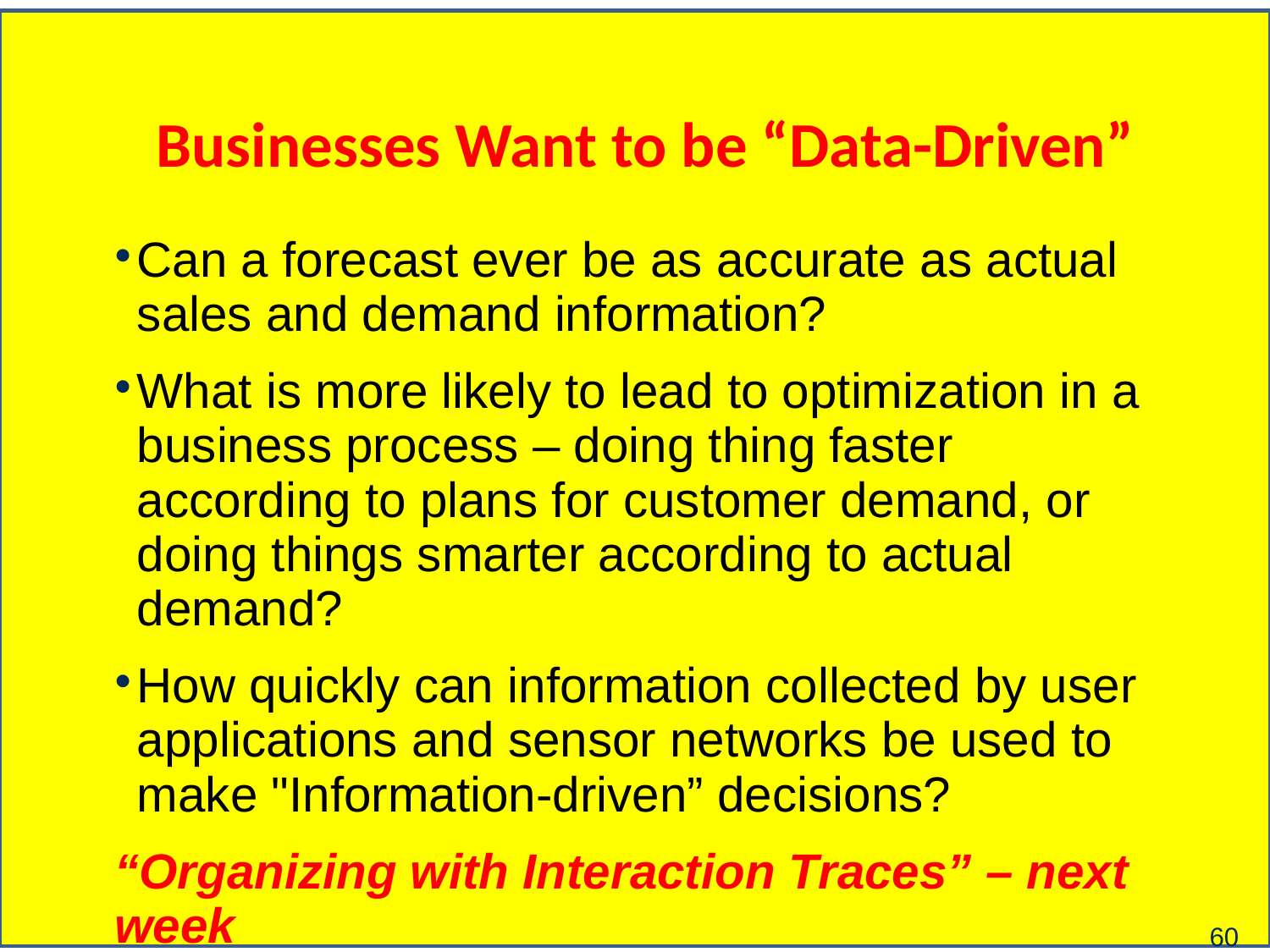

# Businesses Want to be “Data-Driven”
Can a forecast ever be as accurate as actual sales and demand information?
What is more likely to lead to optimization in a business process – doing thing faster according to plans for customer demand, or doing things smarter according to actual demand?
How quickly can information collected by user applications and sensor networks be used to make "Information-driven” decisions?
“Organizing with Interaction Traces” – next week
60